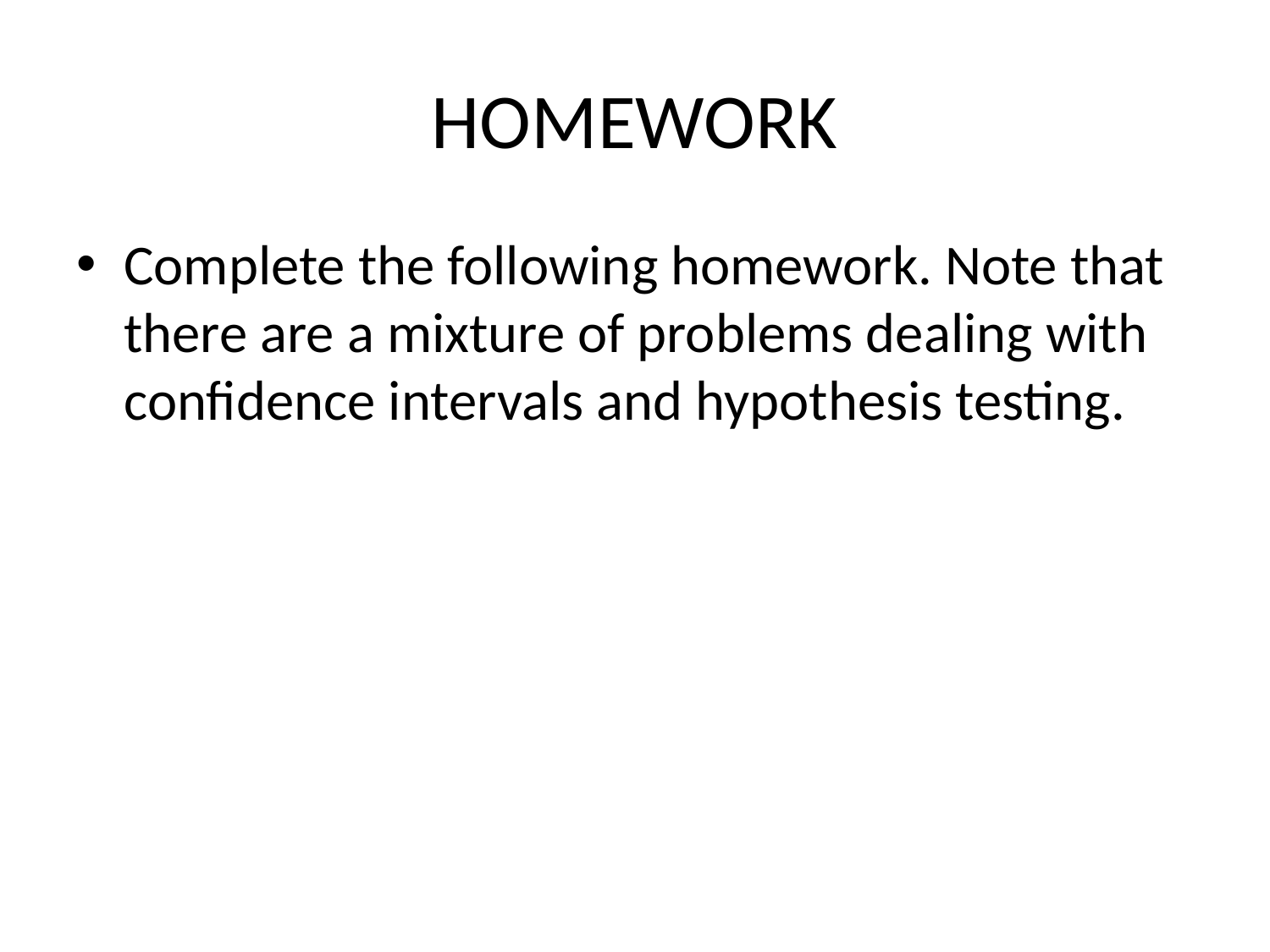

# HOMEWORK
Complete the following homework. Note that there are a mixture of problems dealing with confidence intervals and hypothesis testing.